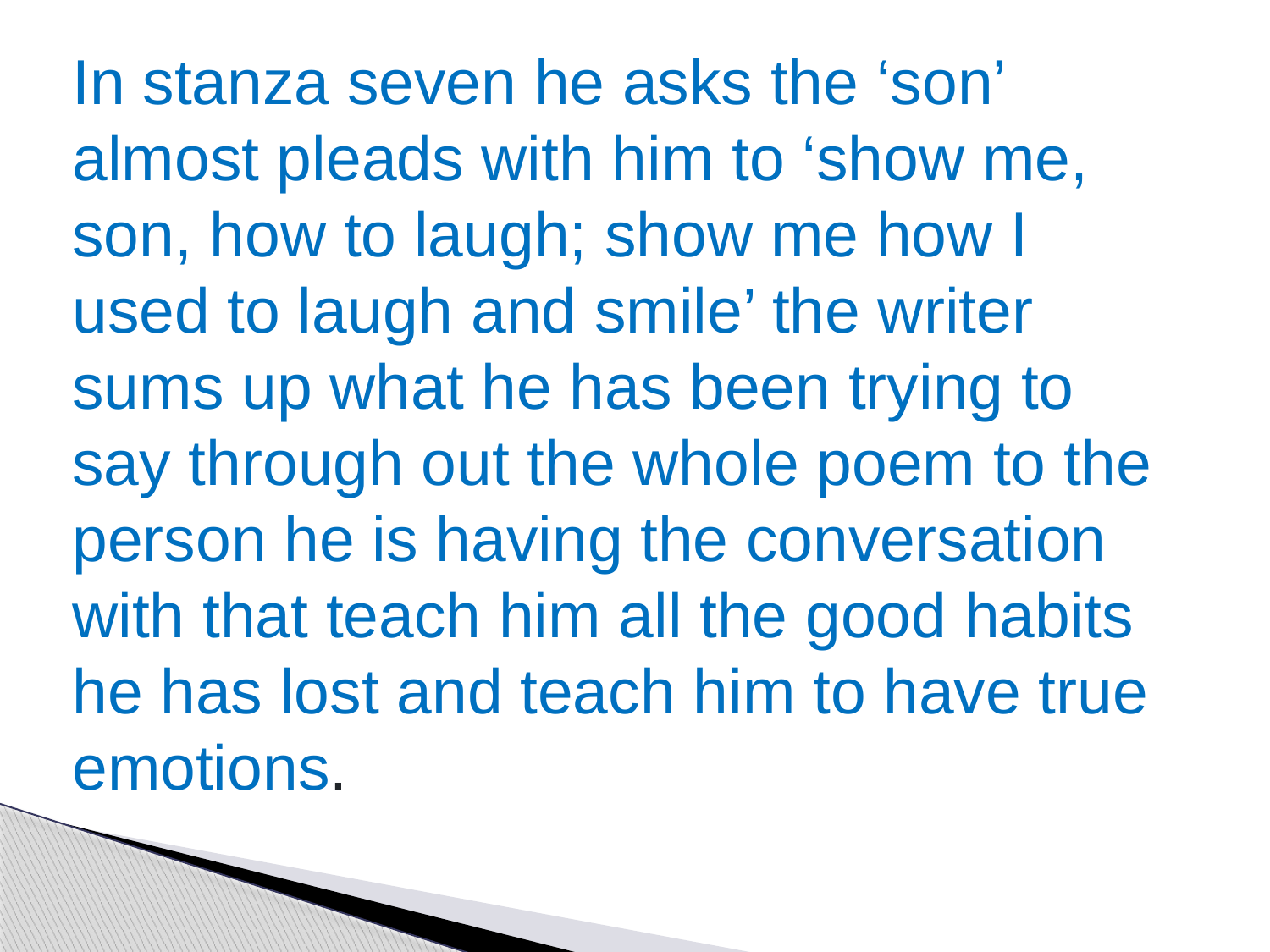

In stanza seven he asks the ‘son’ almost pleads with him to ‘show me, son, how to laugh; show me how I used to laugh and smile’ the writer sums up what he has been trying to say through out the whole poem to the person he is having the conversation with that teach him all the good habits he has lost and teach him to have true emotions.